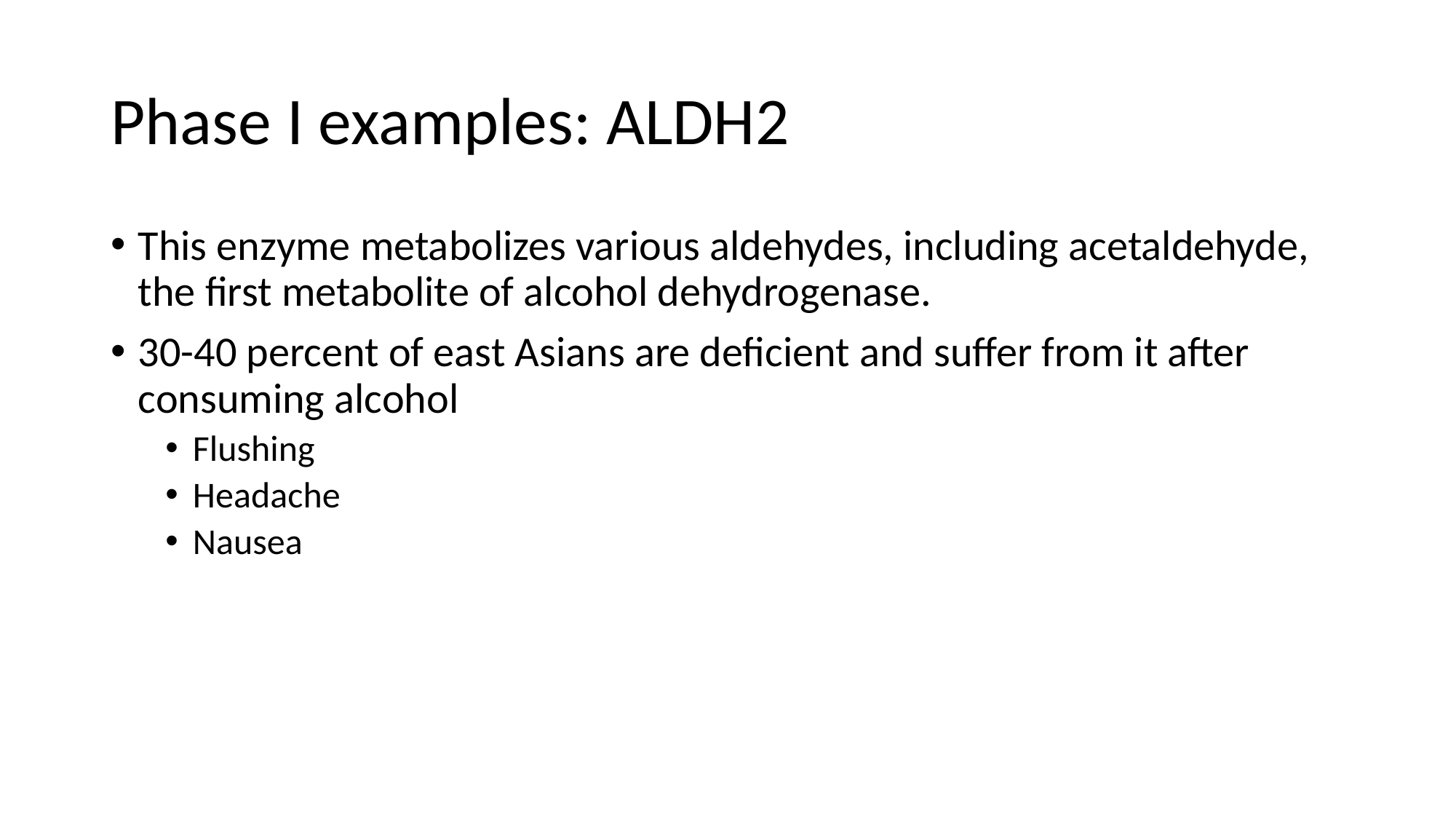

# Phase I examples: ALDH2
This enzyme metabolizes various aldehydes, including acetaldehyde, the first metabolite of alcohol dehydrogenase.
30-40 percent of east Asians are deficient and suffer from it after consuming alcohol
Flushing
Headache
Nausea